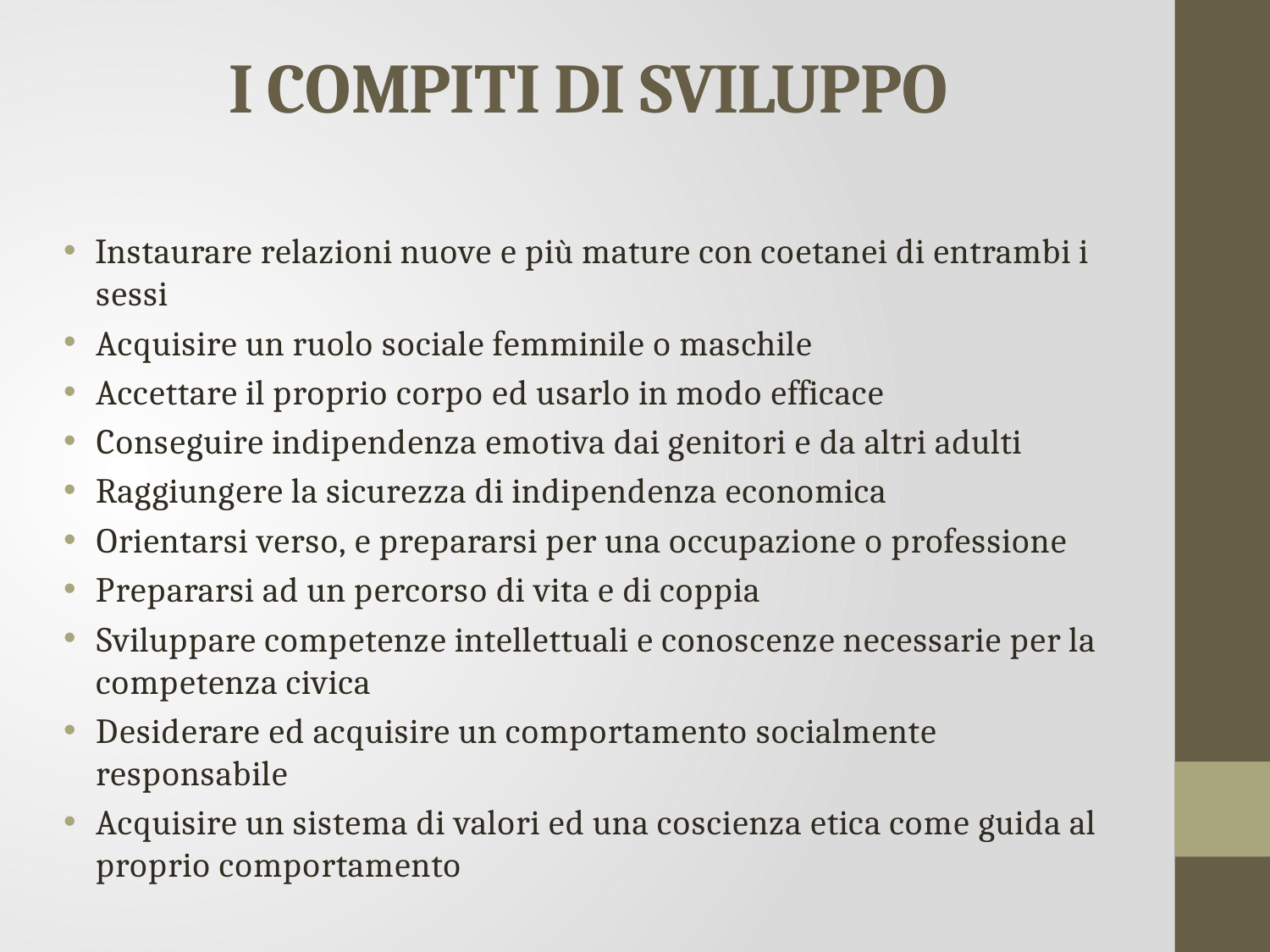

# I COMPITI DI SVILUPPO
Instaurare relazioni nuove e più mature con coetanei di entrambi i sessi
Acquisire un ruolo sociale femminile o maschile
Accettare il proprio corpo ed usarlo in modo efficace
Conseguire indipendenza emotiva dai genitori e da altri adulti
Raggiungere la sicurezza di indipendenza economica
Orientarsi verso, e prepararsi per una occupazione o professione
Prepararsi ad un percorso di vita e di coppia
Sviluppare competenze intellettuali e conoscenze necessarie per la competenza civica
Desiderare ed acquisire un comportamento socialmente responsabile
Acquisire un sistema di valori ed una coscienza etica come guida al proprio comportamento